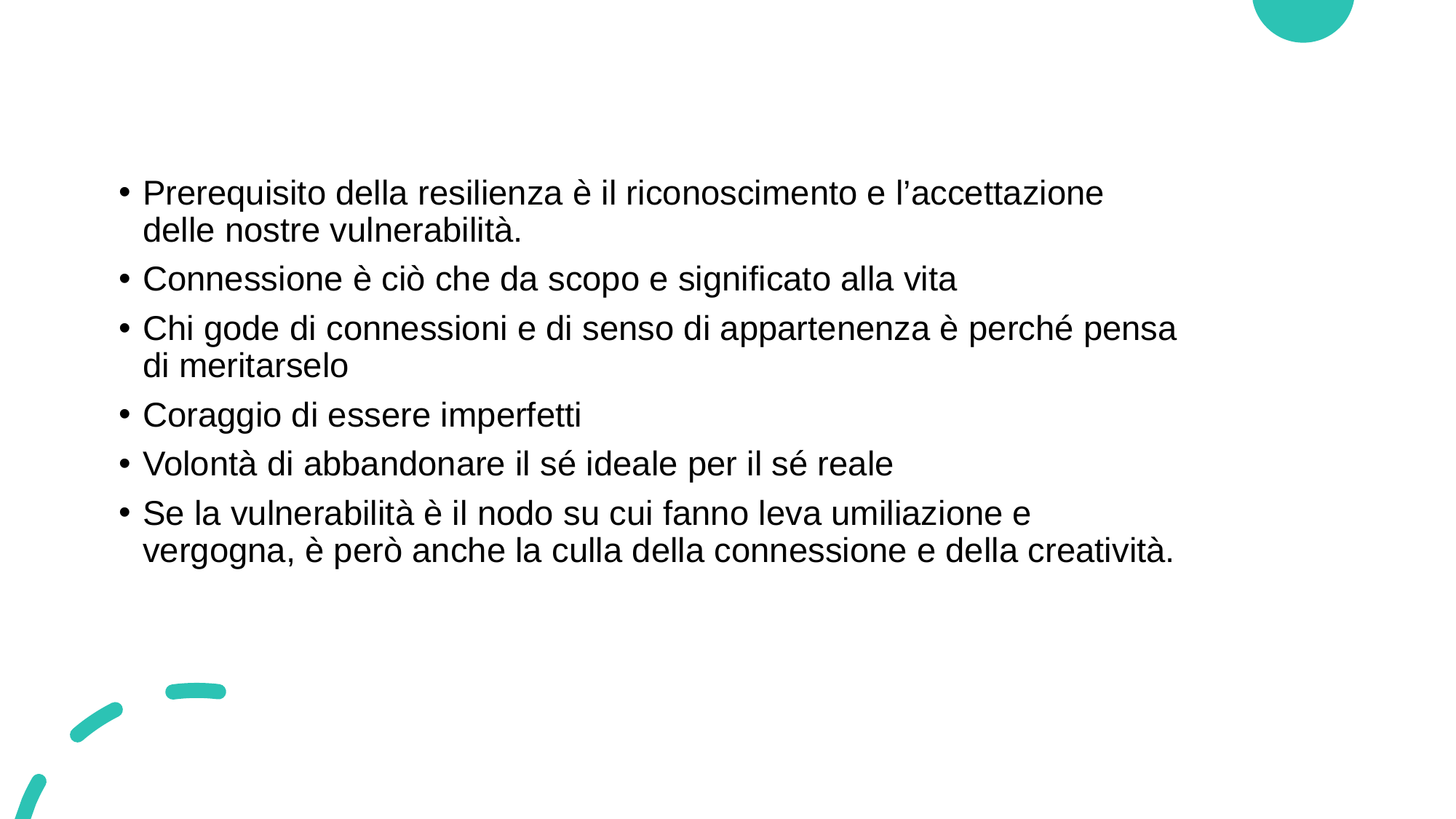

Prerequisito della resilienza è il riconoscimento e l’accettazione delle nostre vulnerabilità.
Connessione è ciò che da scopo e significato alla vita
Chi gode di connessioni e di senso di appartenenza è perché pensa di meritarselo
Coraggio di essere imperfetti
Volontà di abbandonare il sé ideale per il sé reale
Se la vulnerabilità è il nodo su cui fanno leva umiliazione e vergogna, è però anche la culla della connessione e della creatività.